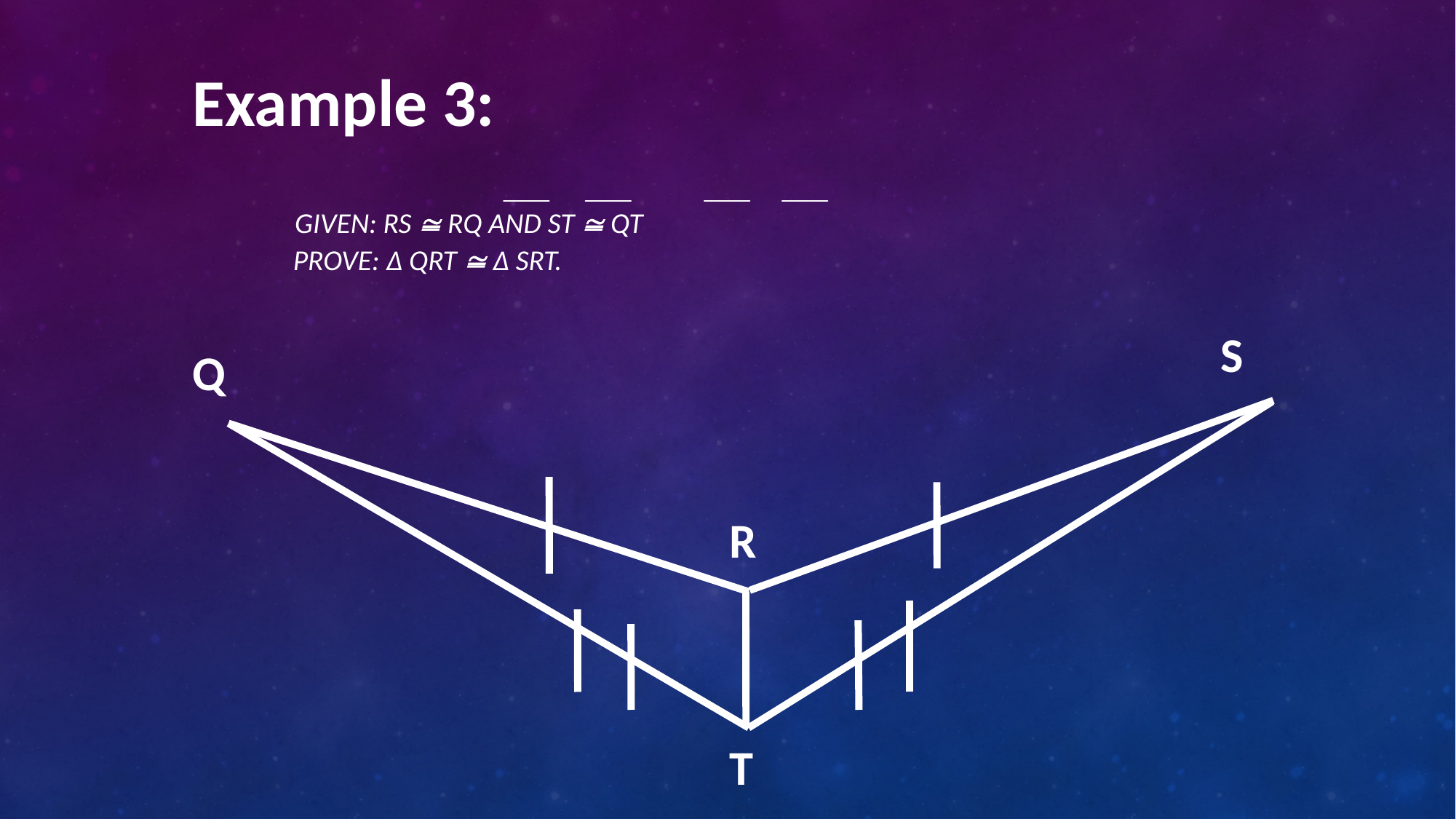

Example 3:
# Given: RS ≅ RQ and ST ≅ QT Prove: Δ QRT ≅ Δ SRT.
S
Q

R

T